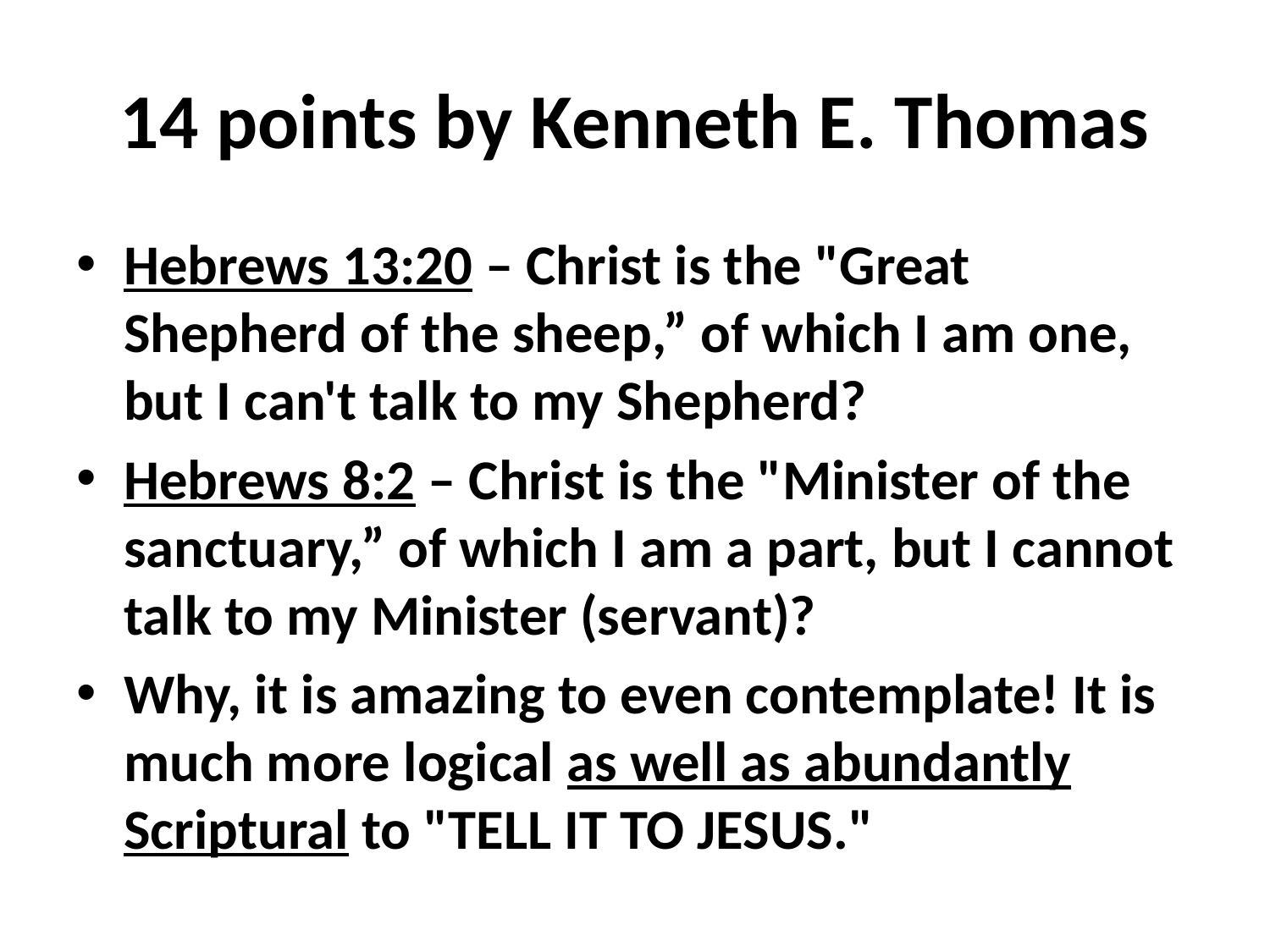

# 14 points by Kenneth E. Thomas
Hebrews 13:20 – Christ is the "Great Shepherd of the sheep,” of which I am one, but I can't talk to my Shepherd?
Hebrews 8:2 – Christ is the "Minister of the sanctuary,” of which I am a part, but I cannot talk to my Minister (servant)?
Why, it is amazing to even contemplate! It is much more logical as well as abundantly Scriptural to "TELL IT TO JESUS."